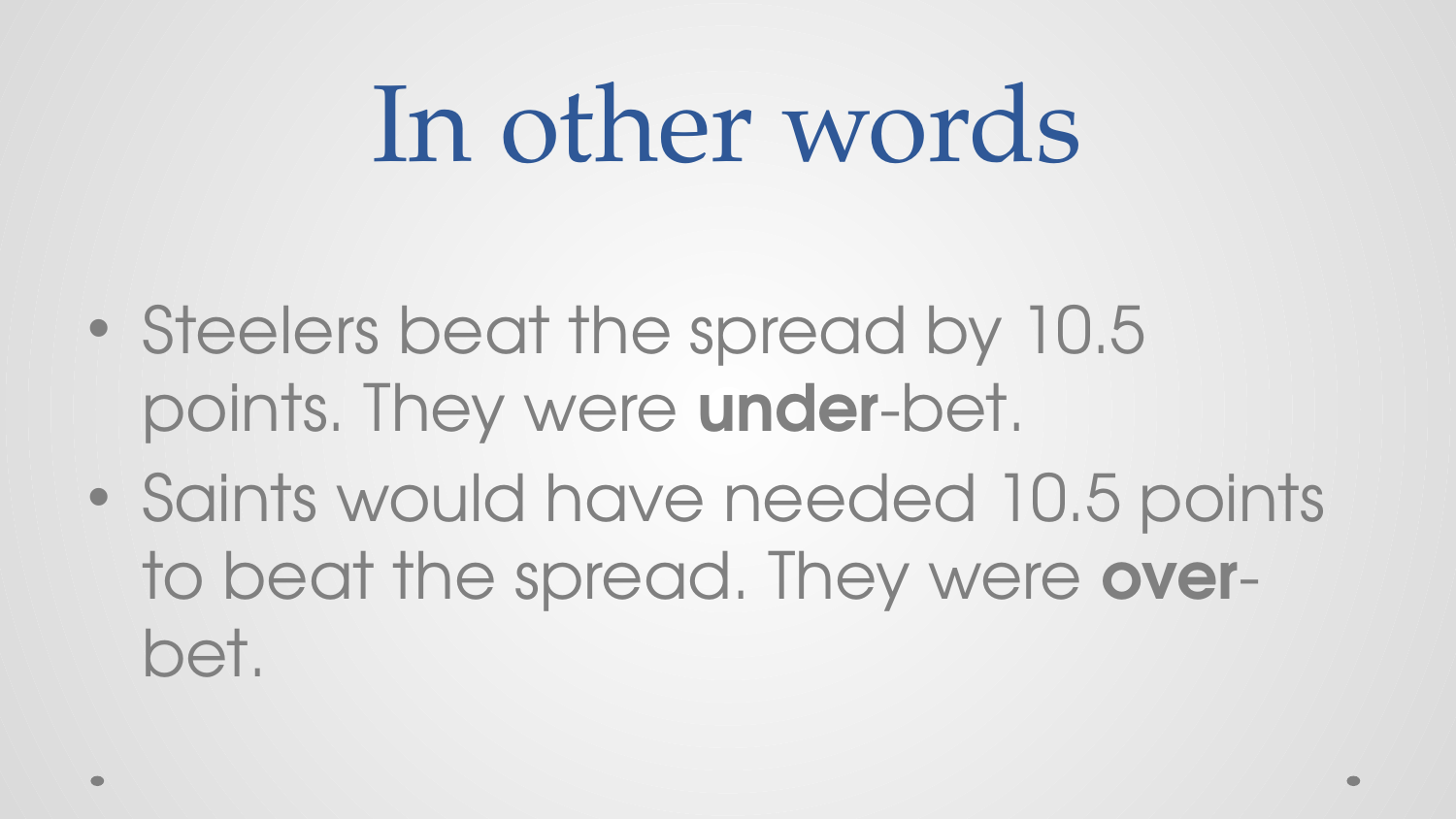

# In other words

Steelers beat the spread by 10.5 points. They were under-bet.
Saints would have needed 10.5 points to beat the spread. They were over-bet.